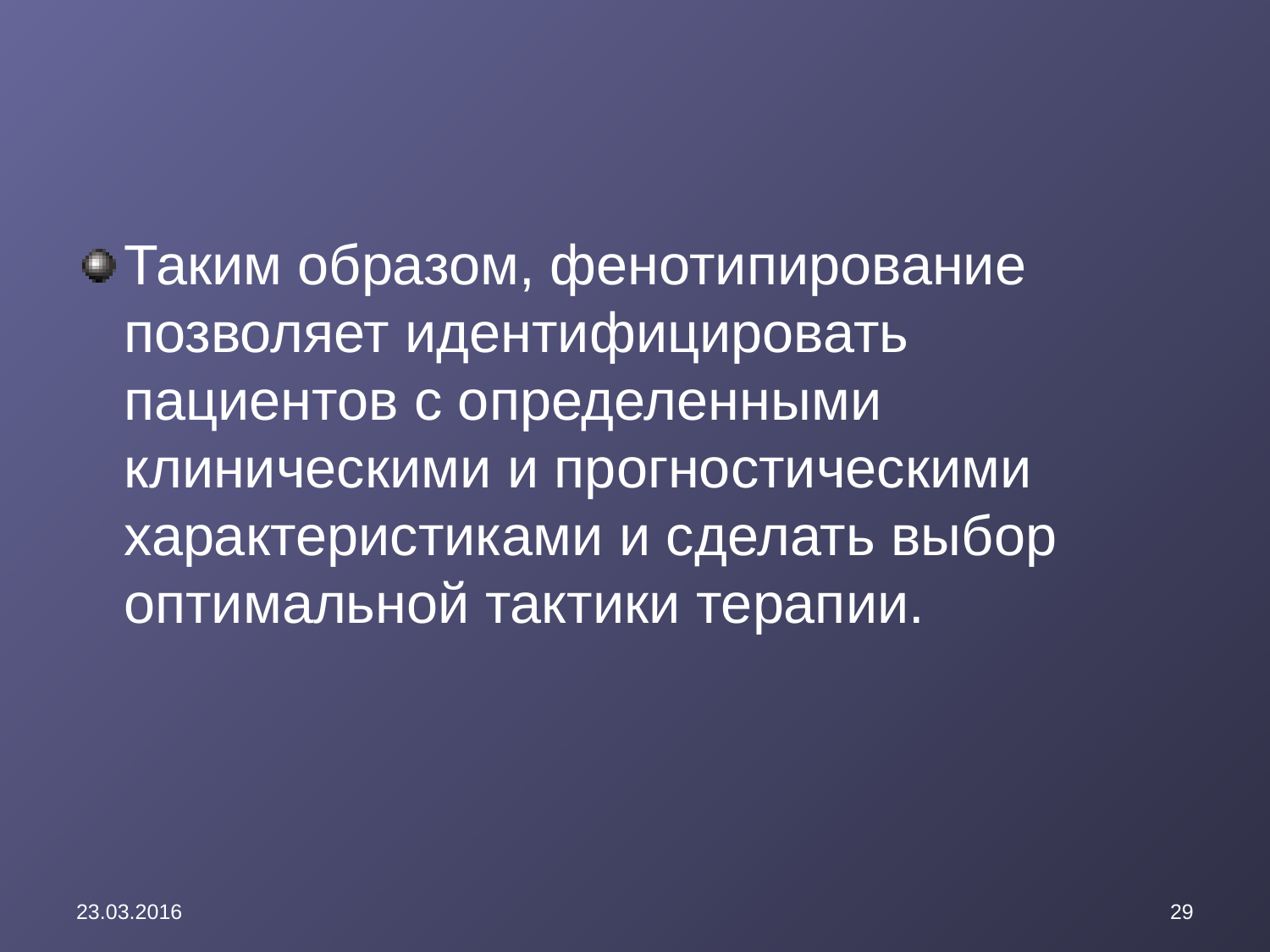

#
Таким образом, фенотипирование позволяет идентифицировать пациентов с определенными клиническими и прогностическими характеристиками и сделать выбор оптимальной тактики терапии.

23.03.2016
29